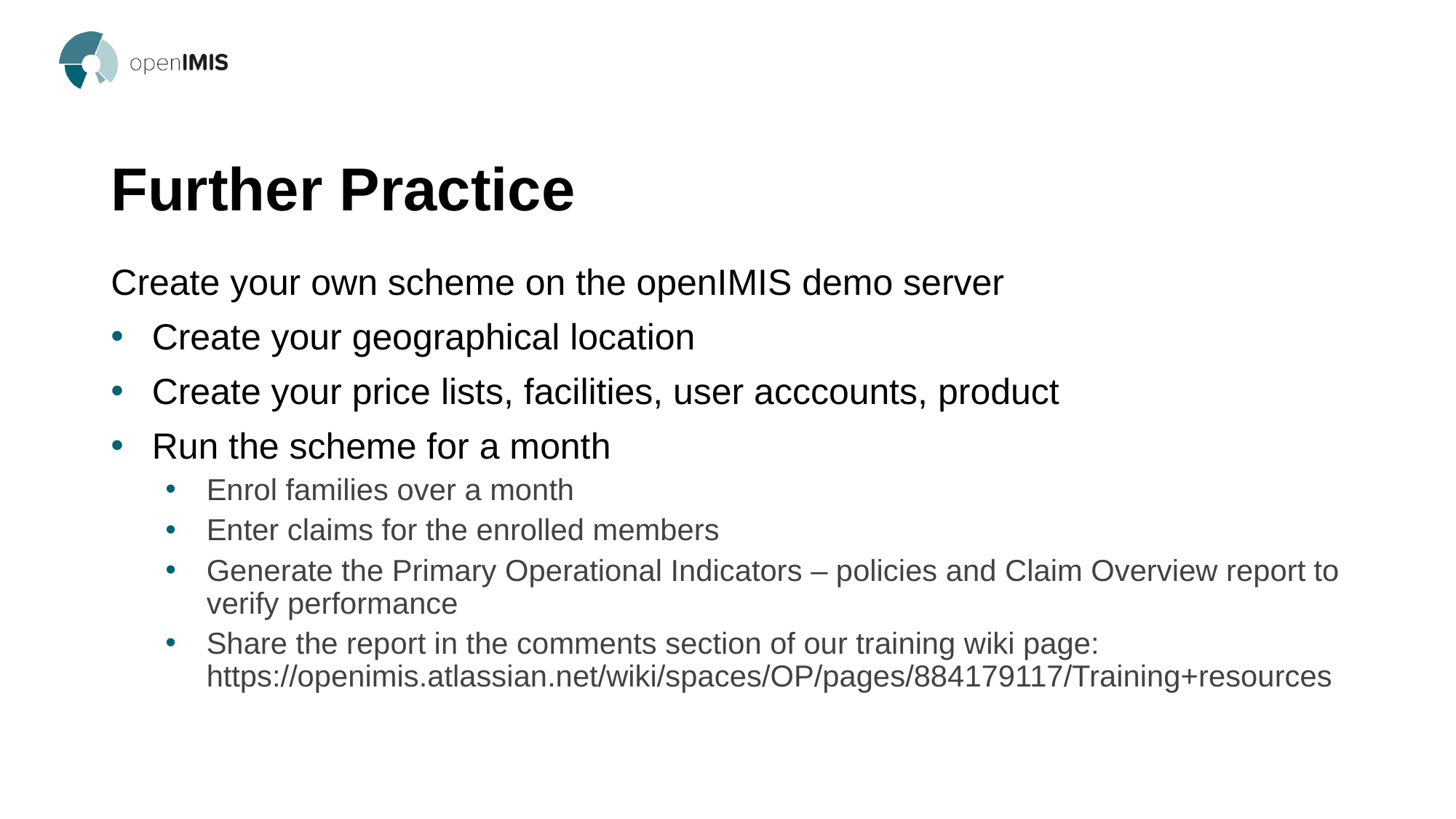

# Further Practice
Create your own scheme on the openIMIS demo server
Create your geographical location
Create your price lists, facilities, user acccounts, product
Run the scheme for a month
Enrol families over a month
Enter claims for the enrolled members
Generate the Primary Operational Indicators – policies and Claim Overview report to verify performance
Share the report in the comments section of our training wiki page: https://openimis.atlassian.net/wiki/spaces/OP/pages/884179117/Training+resources